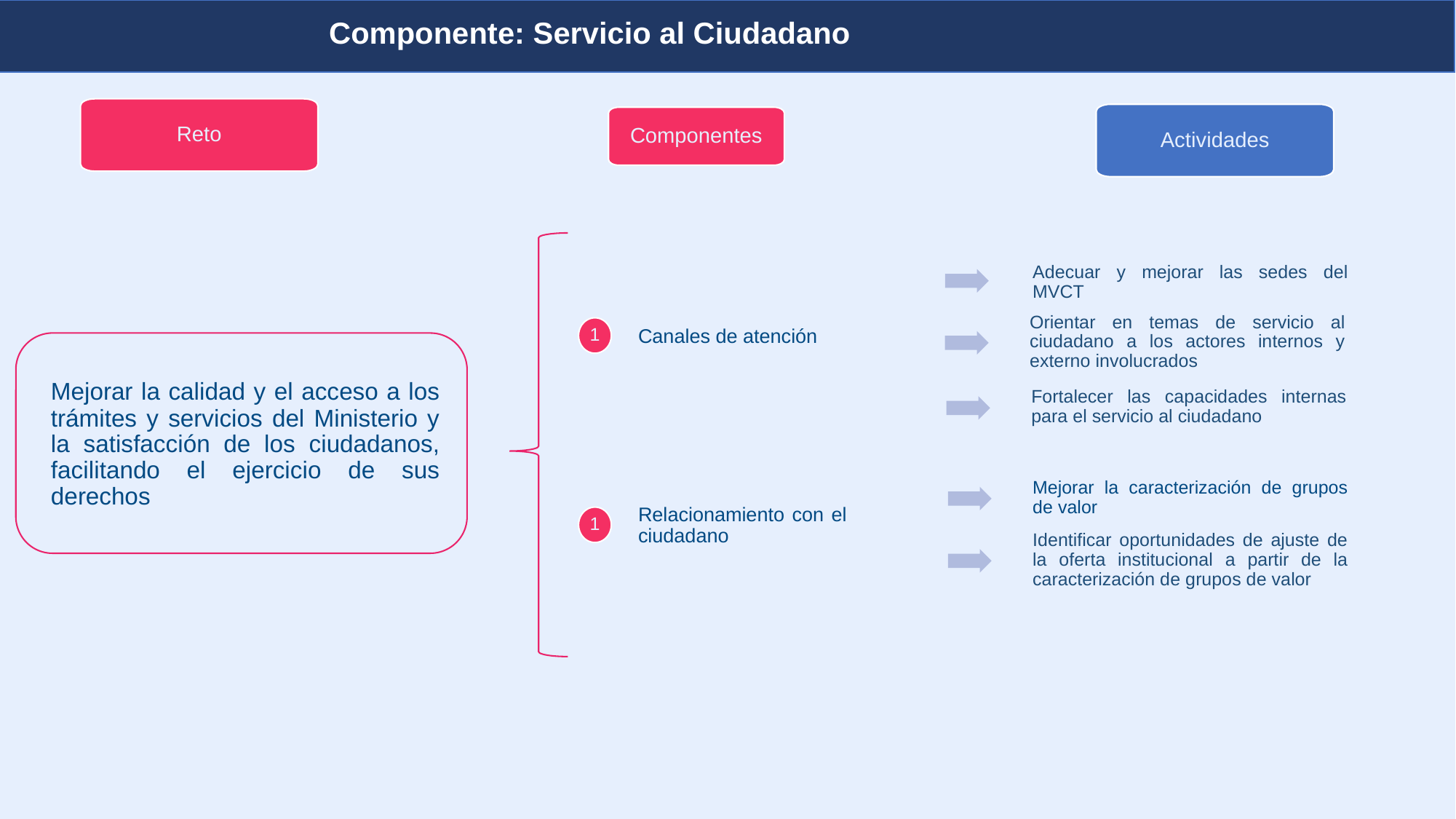

Componente: Servicio al Ciudadano

Planeación y presupuesto

Reto
Actividades
Componentes
Adecuar y mejorar las sedes del MVCT

Mejorar la calidad y el acceso a los trámites y servicios del Ministerio y la satisfacción de los ciudadanos, facilitando el ejercicio de sus derechos
Canales de atención
1
Orientar en temas de servicio al ciudadano a los actores internos y externo involucrados

Fortalecer las capacidades internas para el servicio al ciudadano

Mejorar la caracterización de grupos de valor

Relacionamiento con el ciudadano
1
Identificar oportunidades de ajuste de la oferta institucional a partir de la caracterización de grupos de valor